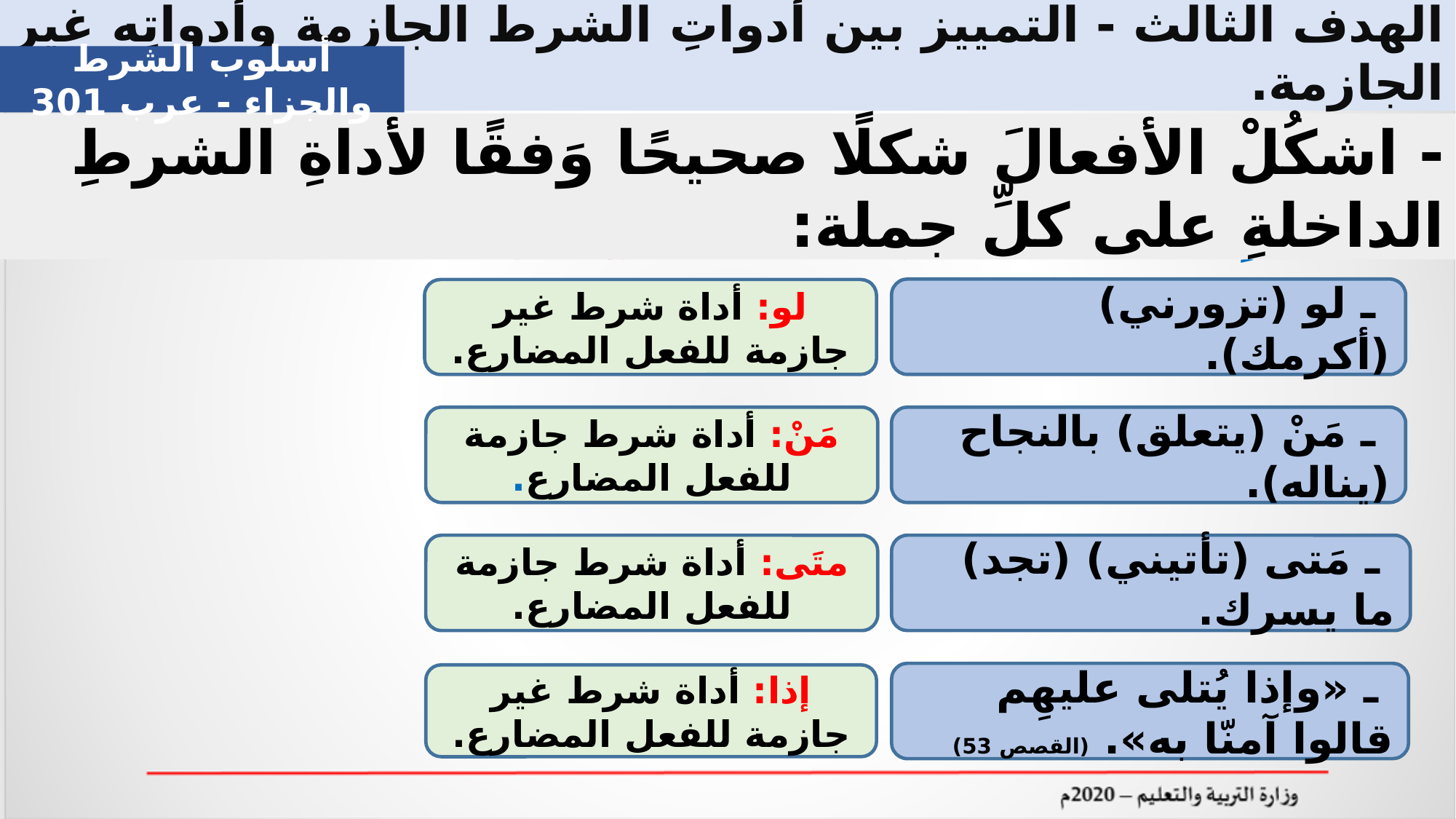

الهدف الثالث - التمييز بين أدواتِ الشرط الجازمة وأدواتِه غير الجازمة.

أسلوب الشرط والجزاء - عرب 301
- اشكُلْ الأفعالَ شكلًا صحيحًا وَفقًا لأداةِ الشرطِ الداخلةِ على كلِّ جملة:

يُتْلَى   ـــ   قالوا

تَأْتِنِي   ـــ   تَجِدْ
(جزم بحذف حرف العلة) ـ (جزم بالسكون)

يَتَعَلَّقْ   ـــ   يَنَلْهُ
(جزم بالسكون) ـ (جزم بحذف حرف العلة)
تَزُورُنِي   ـــ   أُكْرِمُكَ
 ـ لو (تزورني)  (أكرمك).
لو: أداة شرط غير جازمة للفعل المضارع.
مَنْ: أداة شرط جازمة للفعل المضارع.
 ـ مَنْ (يتعلق) بالنجاح (يناله).
متَى: أداة شرط جازمة للفعل المضارع.
 ـ مَتى (تأتيني) (تجد) ما يسرك.
 ـ «وإذا يُتلى عليهِم قالوا آمنّا به». (القصص 53)
إذا: أداة شرط غير جازمة للفعل المضارع.